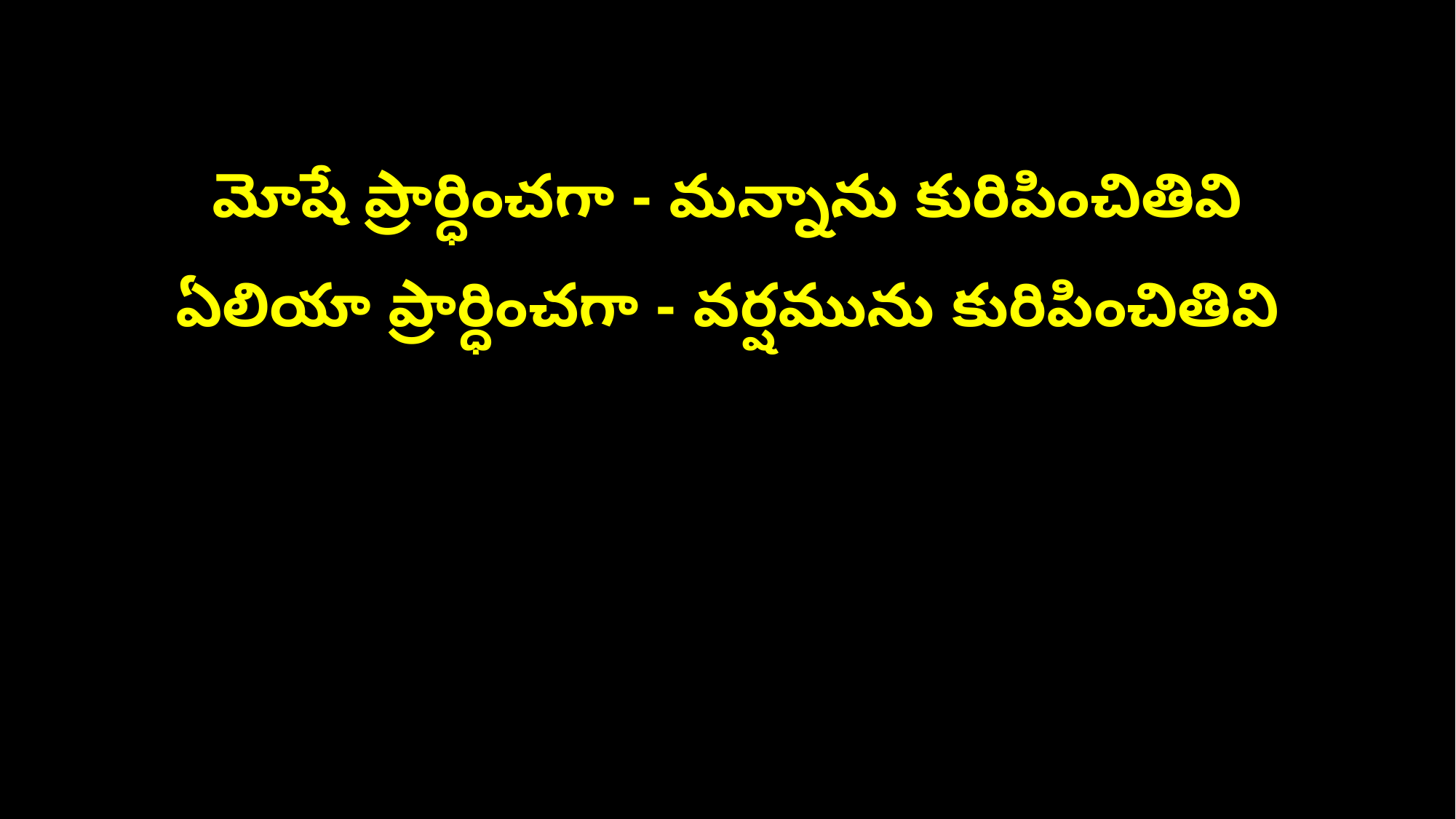

మోషే ప్రార్ధించగా - మన్నాను కురిపించితివి
ఏలియా ప్రార్ధించగా - వర్షమును కురిపించితివి